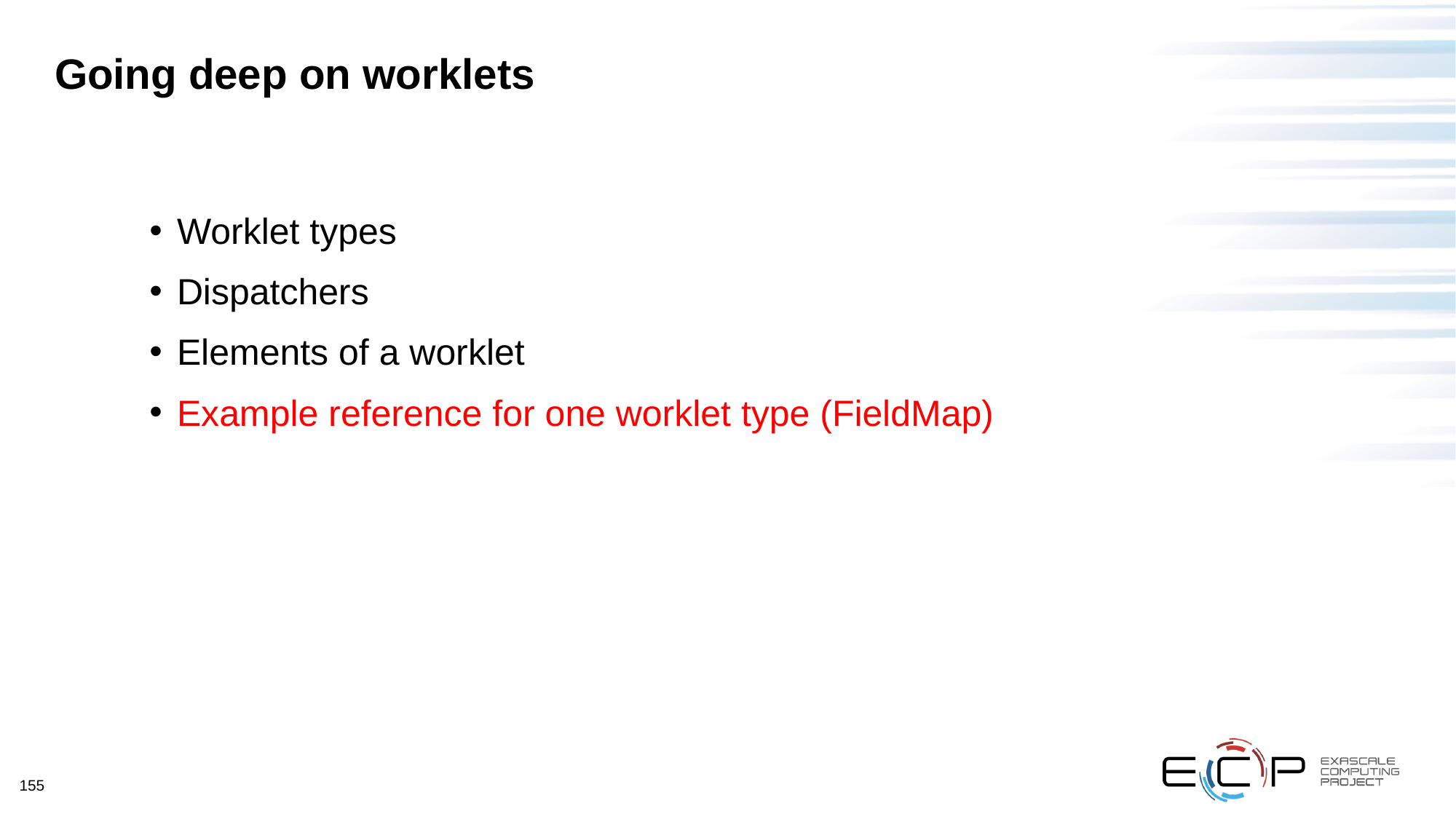

# Going deep on worklets
Worklet types
Dispatchers
Elements of a worklet
Example reference for one worklet type (FieldMap)